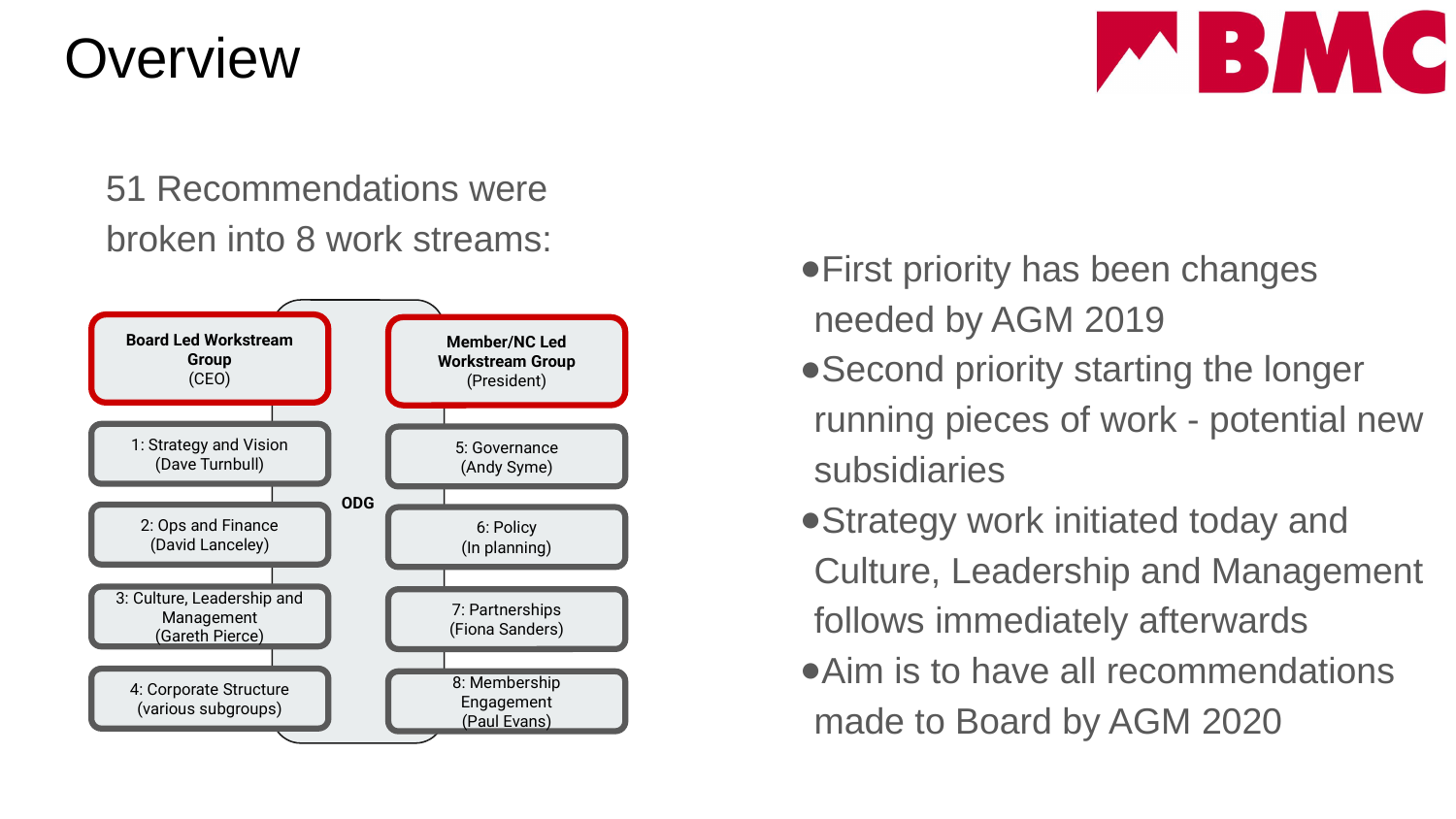

# Overview
51 Recommendations were broken into 8 work streams:

First priority has been changes needed by AGM 2019
Second priority starting the longer running pieces of work - potential new subsidiaries
Strategy work initiated today and Culture, Leadership and Management follows immediately afterwards
Aim is to have all recommendations made to Board by AGM 2020
ODG

Board Led Workstream Group
(CEO)
Member/NC Led Workstream Group
(President)
1: Strategy and Vision
(Dave Turnbull)
5: Governance
(Andy Syme)
2: Ops and Finance
(David Lanceley)
6: Policy
(In planning)
3: Culture, Leadership and Management
(Gareth Pierce)
7: Partnerships
(Fiona Sanders)
4: Corporate Structure
(various subgroups)
8: Membership Engagement
(Paul Evans)